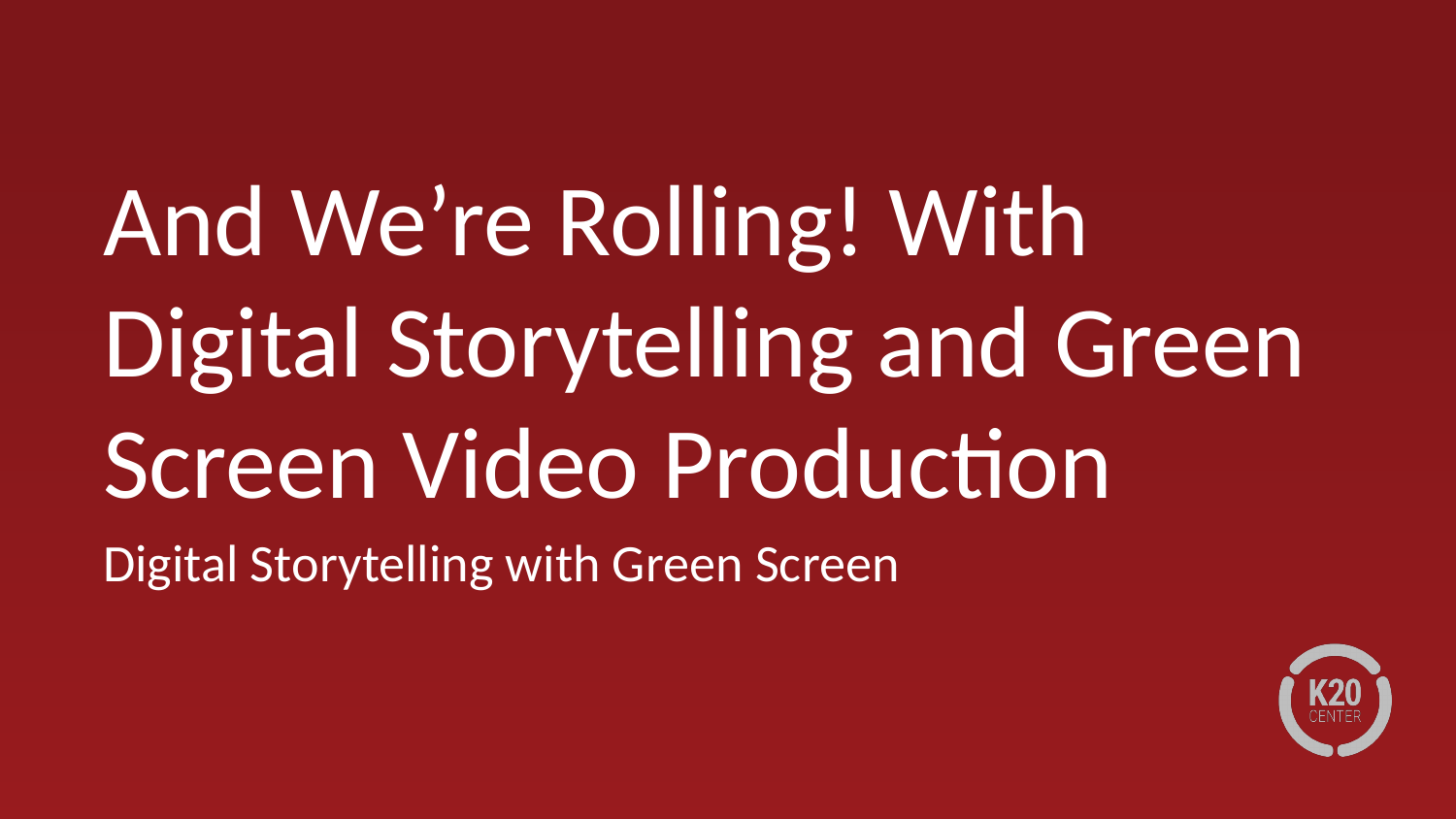

# And We’re Rolling! With Digital Storytelling and Green Screen Video Production
Digital Storytelling with Green Screen